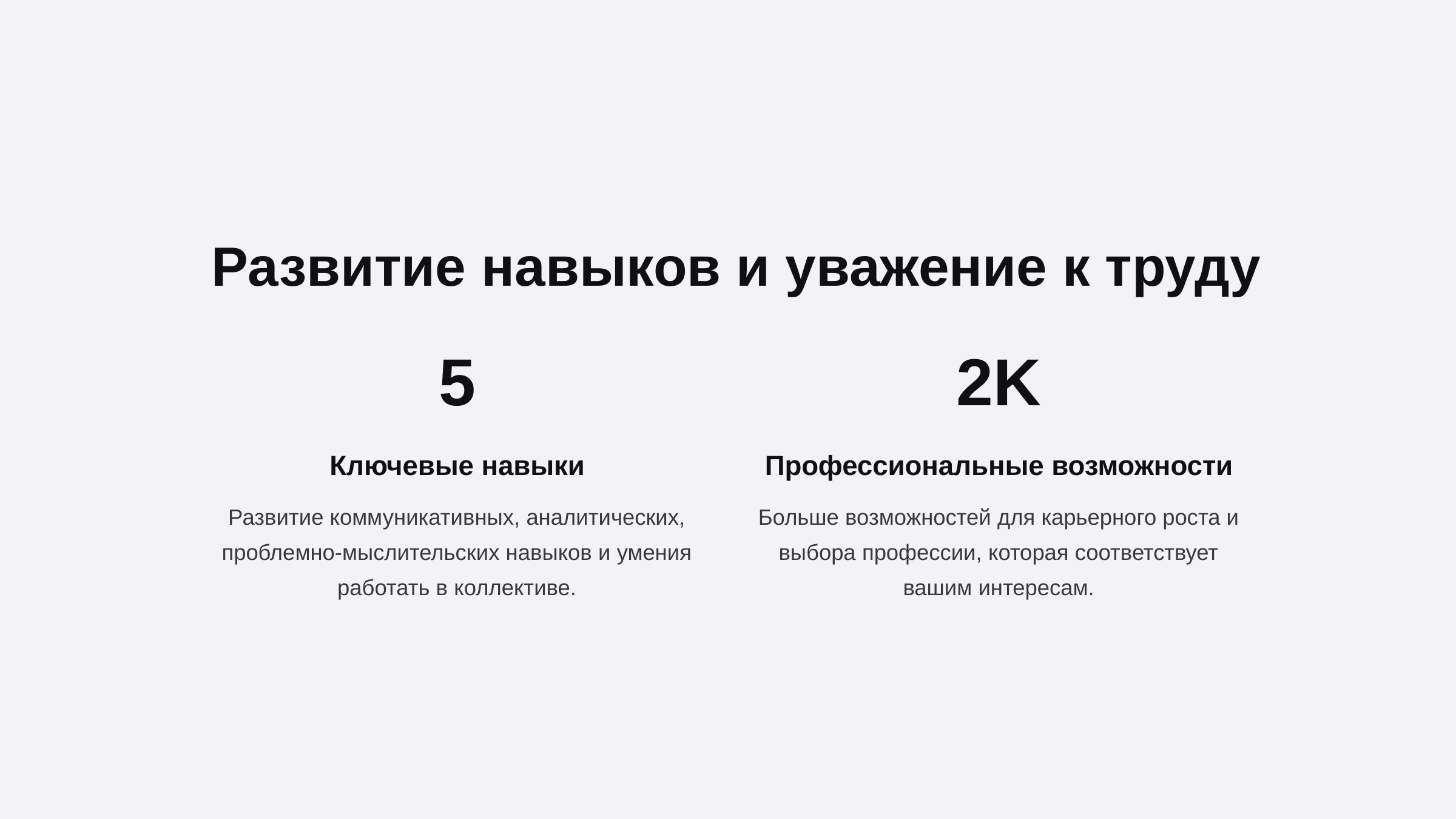

newUROKI.net
Развитие навыков и уважение к труду
5
2K
Ключевые навыки
Профессиональные возможности
Развитие коммуникативных, аналитических, проблемно-мыслительских навыков и умения работать в коллективе.
Больше возможностей для карьерного роста и выбора профессии, которая соответствует вашим интересам.